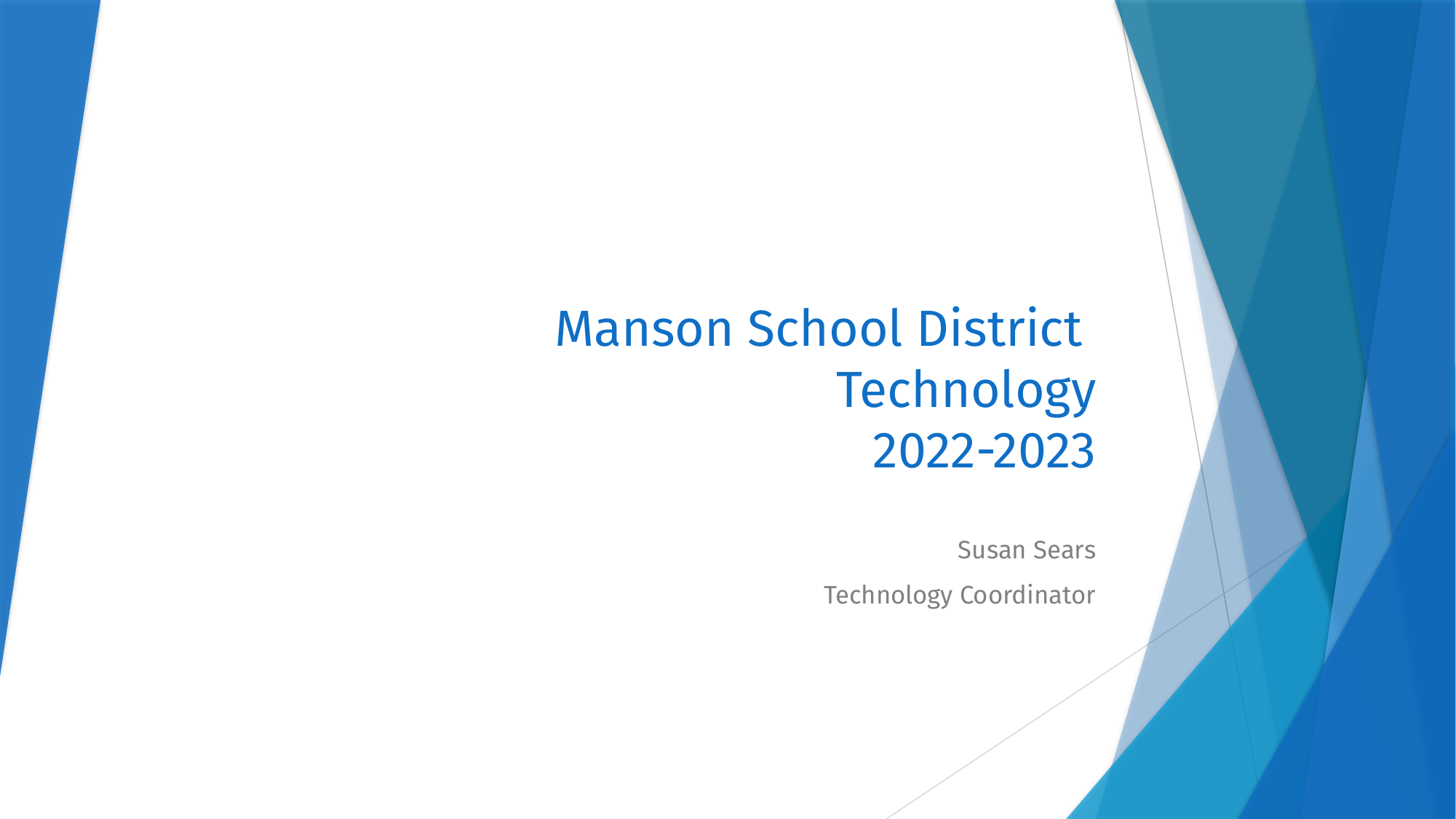

# Manson School District Technology 2022-2023

Susan Sears
 Technology Coordinator